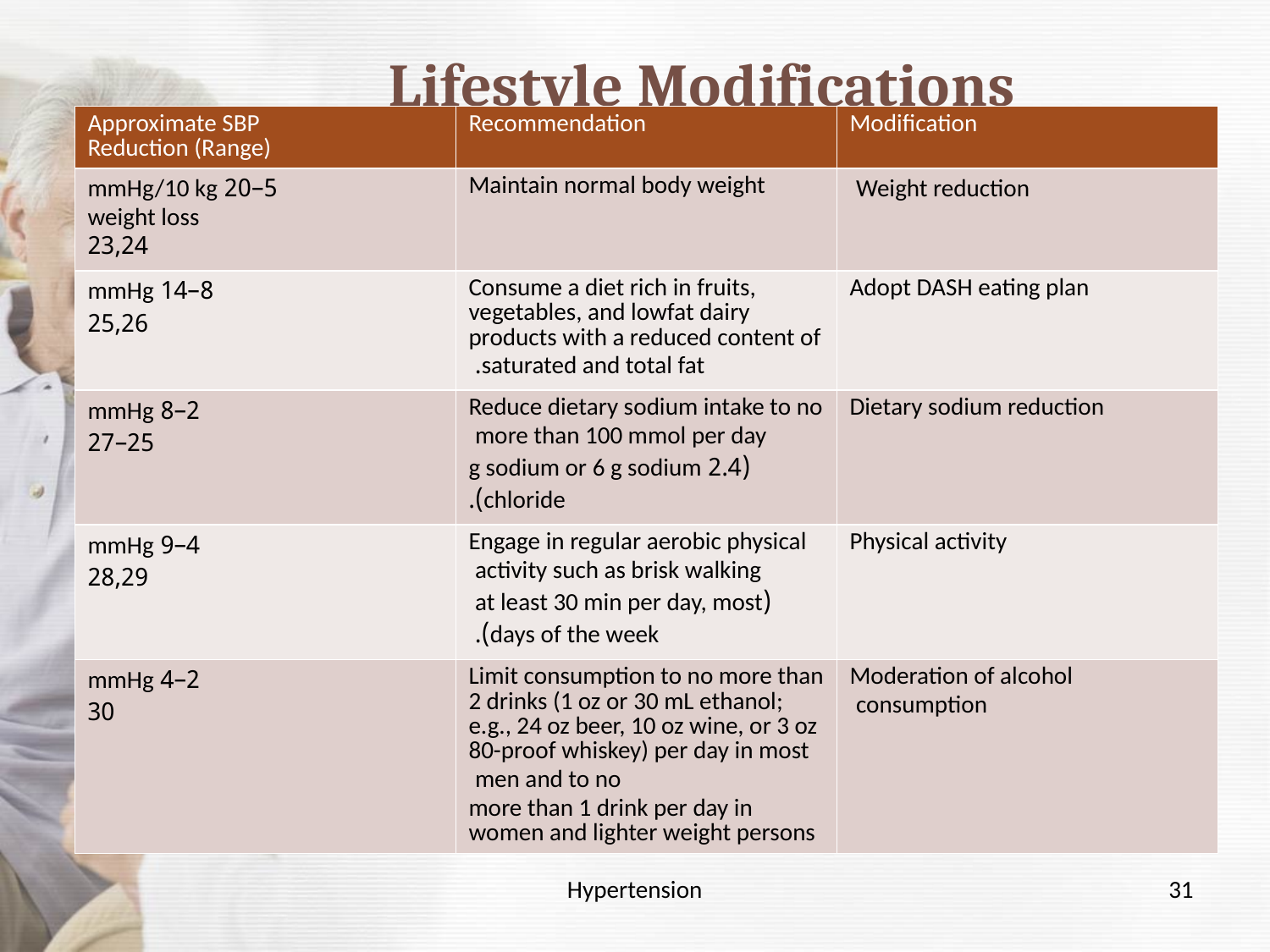

# Lifestyle Modifications
| Approximate SBP Reduction (Range) | Recommendation | Modification |
| --- | --- | --- |
| 5–20 mmHg/10 kg weight loss 23,24 | Maintain normal body weight | Weight reduction |
| 8–14 mmHg 25,26 | Consume a diet rich in fruits, vegetables, and lowfat dairy products with a reduced content of saturated and total fat. | Adopt DASH eating plan |
| 2–8 mmHg 25–27 | Reduce dietary sodium intake to no more than 100 mmol per day (2.4 g sodium or 6 g sodium chloride). | Dietary sodium reduction |
| 4–9 mmHg 28,29 | Engage in regular aerobic physical activity such as brisk walking (at least 30 min per day, most days of the week). | Physical activity |
| 2–4 mmHg 30 | Limit consumption to no more than 2 drinks (1 oz or 30 mL ethanol; e.g., 24 oz beer, 10 oz wine, or 3 oz 80-proof whiskey) per day in most men and to no more than 1 drink per day in women and lighter weight persons | Moderation of alcohol consumption |
Hypertension
31